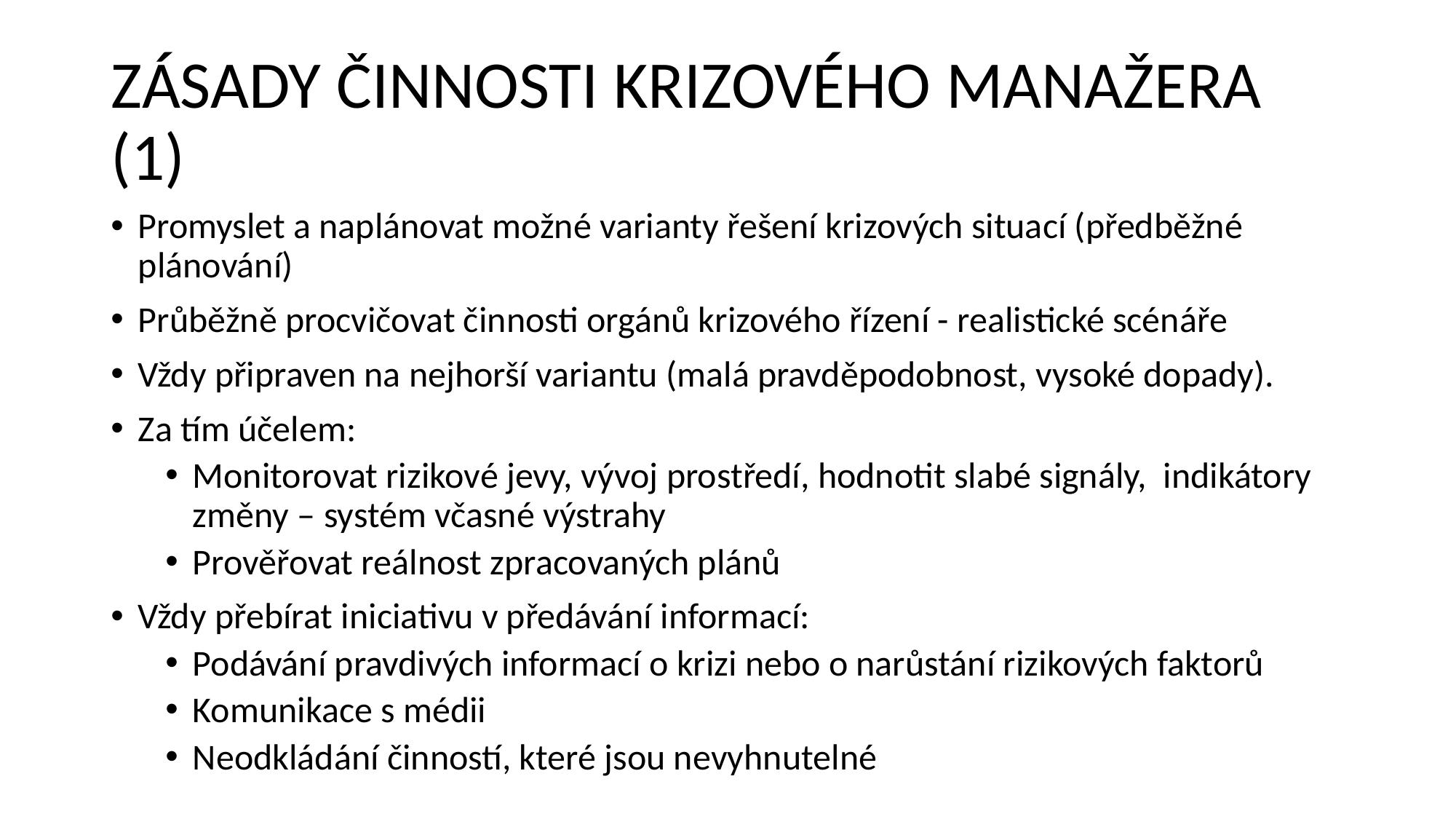

# ZÁSADY ČINNOSTI KRIZOVÉHO MANAŽERA (1)
Promyslet a naplánovat možné varianty řešení krizových situací (předběžné plánování)
Průběžně procvičovat činnosti orgánů krizového řízení - realistické scénáře
Vždy připraven na nejhorší variantu (malá pravděpodobnost, vysoké dopady).
Za tím účelem:
Monitorovat rizikové jevy, vývoj prostředí, hodnotit slabé signály,  indikátory změny – systém včasné výstrahy
Prověřovat reálnost zpracovaných plánů
Vždy přebírat iniciativu v předávání informací:
Podávání pravdivých informací o krizi nebo o narůstání rizikových faktorů
Komunikace s médii
Neodkládání činností, které jsou nevyhnutelné